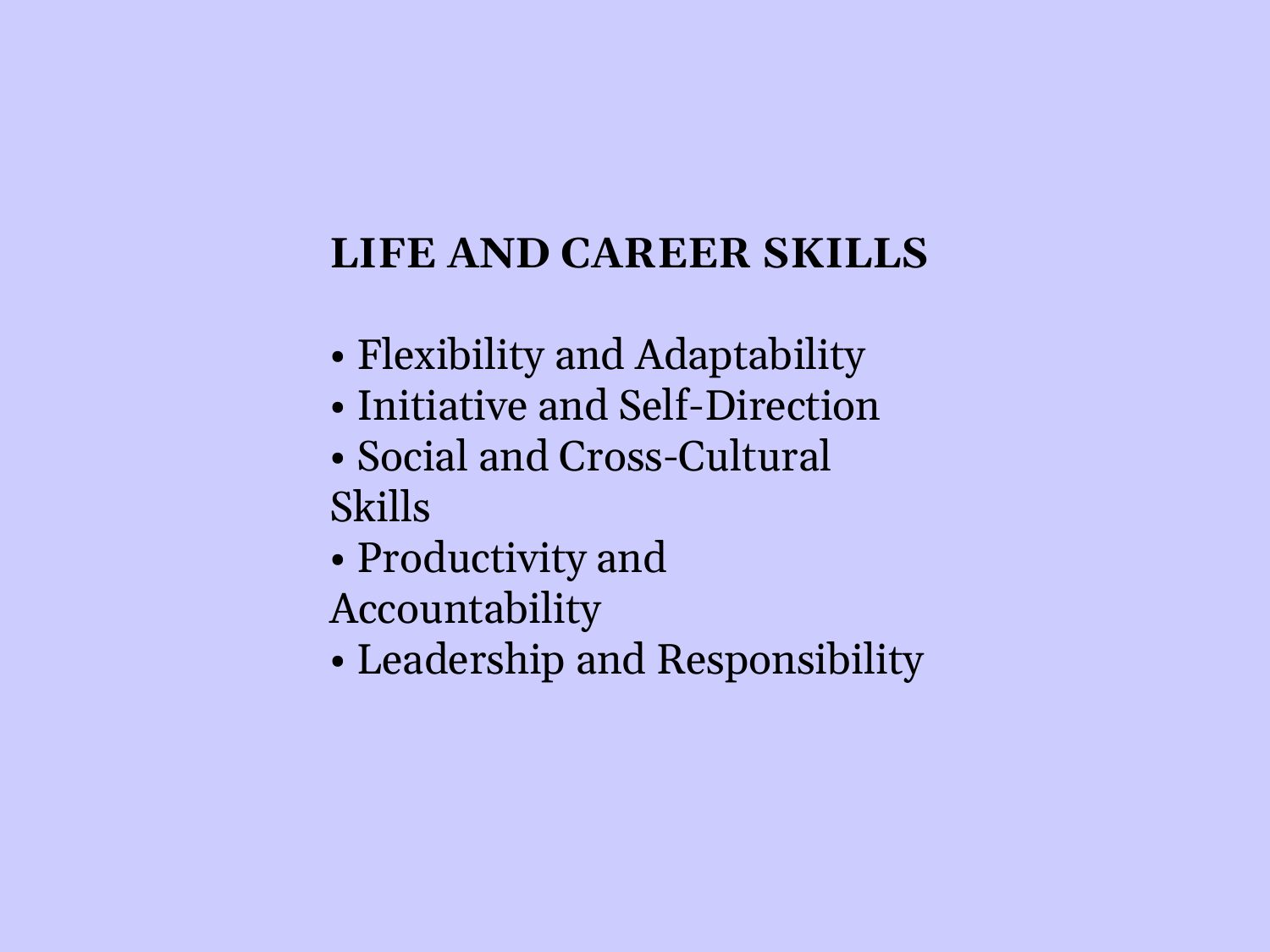

LIFE AND CAREER SKILLS

• Flexibility and Adaptability
• Initiative and Self-Direction
• Social and Cross-Cultural Skills
• Productivity and Accountability
• Leadership and Responsibility